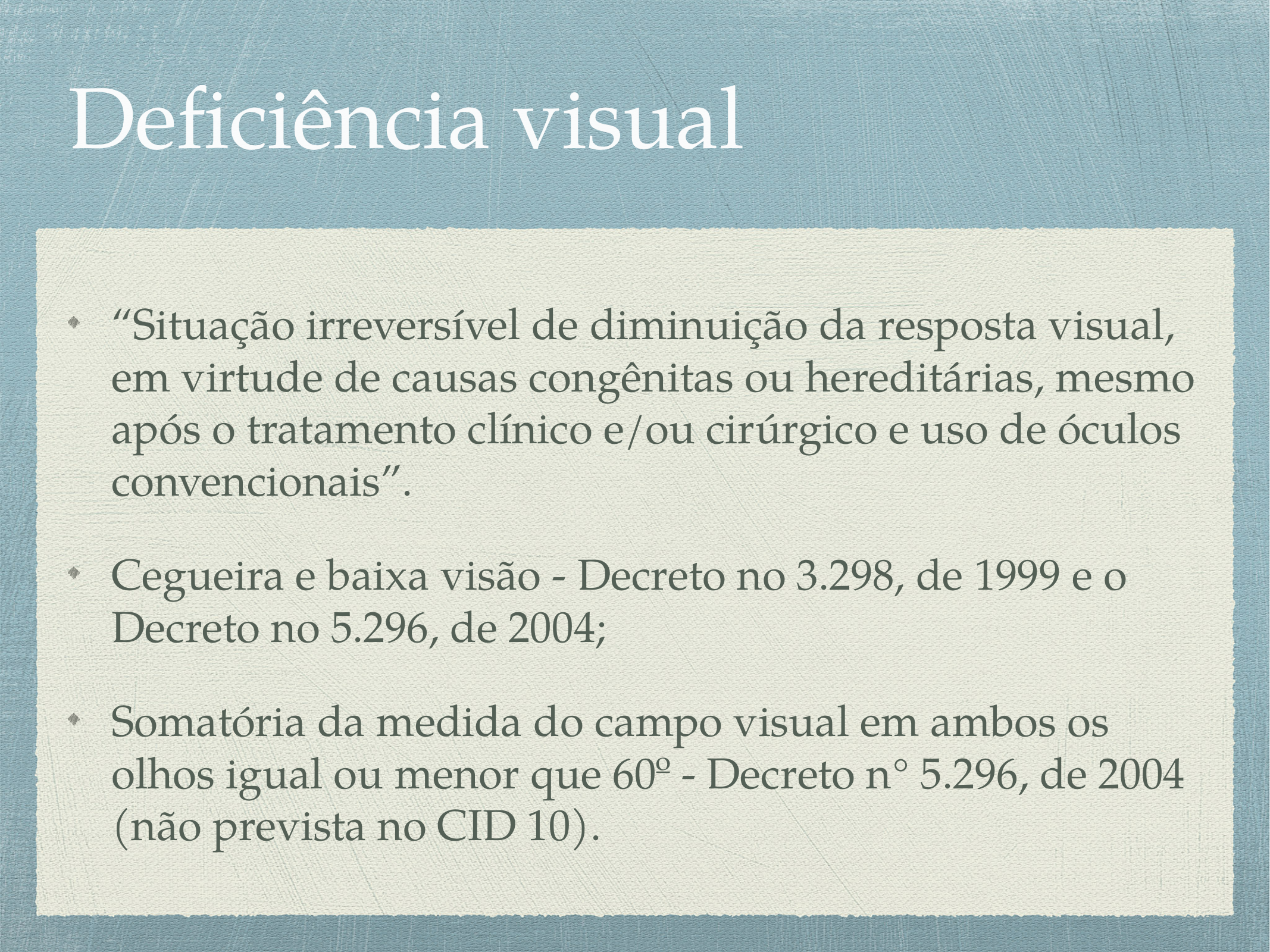

# Deficiência visual
“Situação irreversível de diminuição da resposta visual, em virtude de causas congênitas ou hereditárias, mesmo após o tratamento clínico e/ou cirúrgico e uso de óculos convencionais”.
Cegueira e baixa visão - Decreto no 3.298, de 1999 e o Decreto no 5.296, de 2004;
Somatória da medida do campo visual em ambos os olhos igual ou menor que 60º - Decreto n° 5.296, de 2004 (não prevista no CID 10).